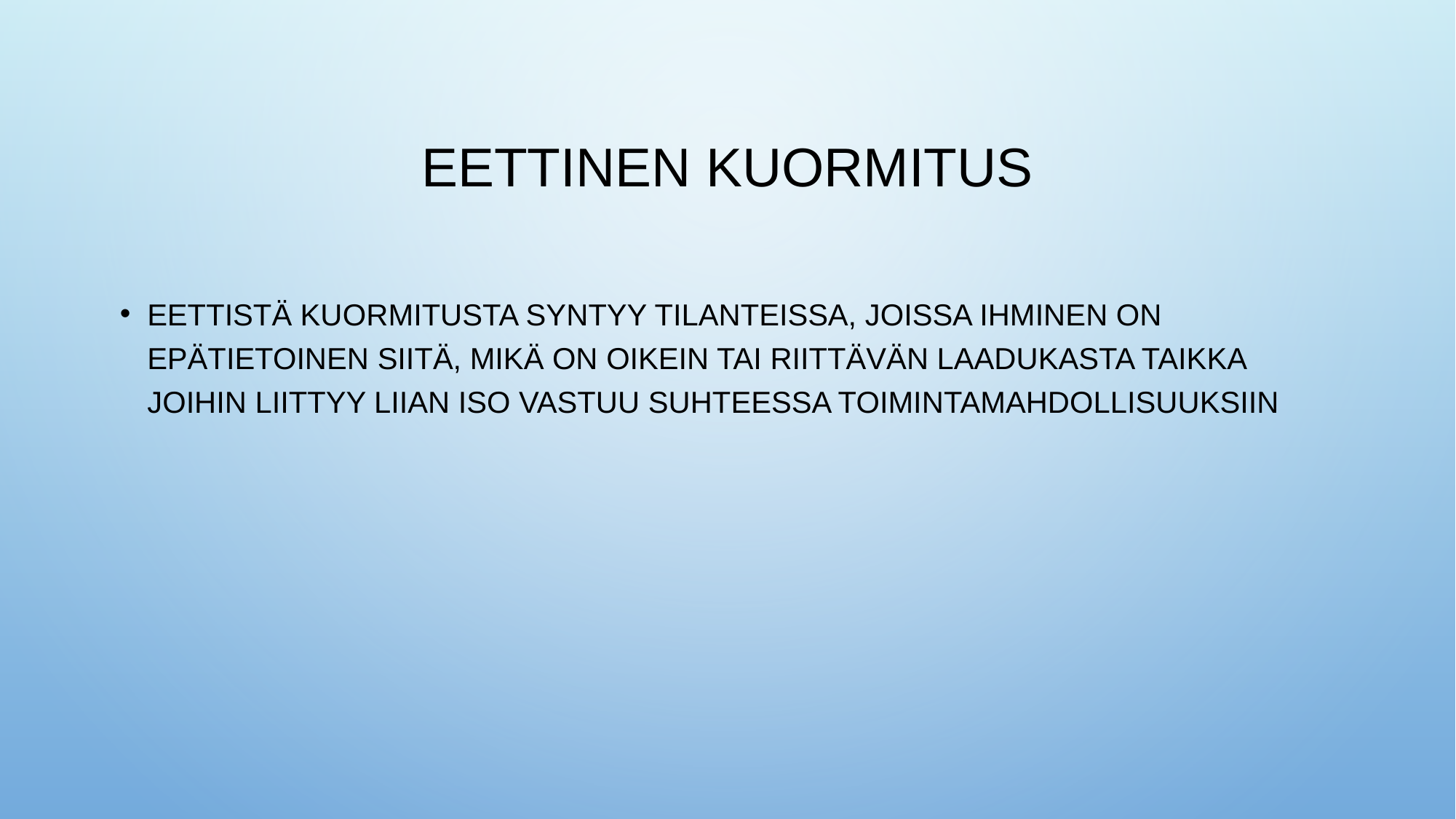

# Eettinen kuormitus
Eettistä kuormitusta syntyy tilanteissa, joissa ihminen on epätietoinen siitä, mikä on oikein tai riittävän laadukasta taikka joihin liittyy liian iso vastuu suhteessa toimintamahdollisuuksiin